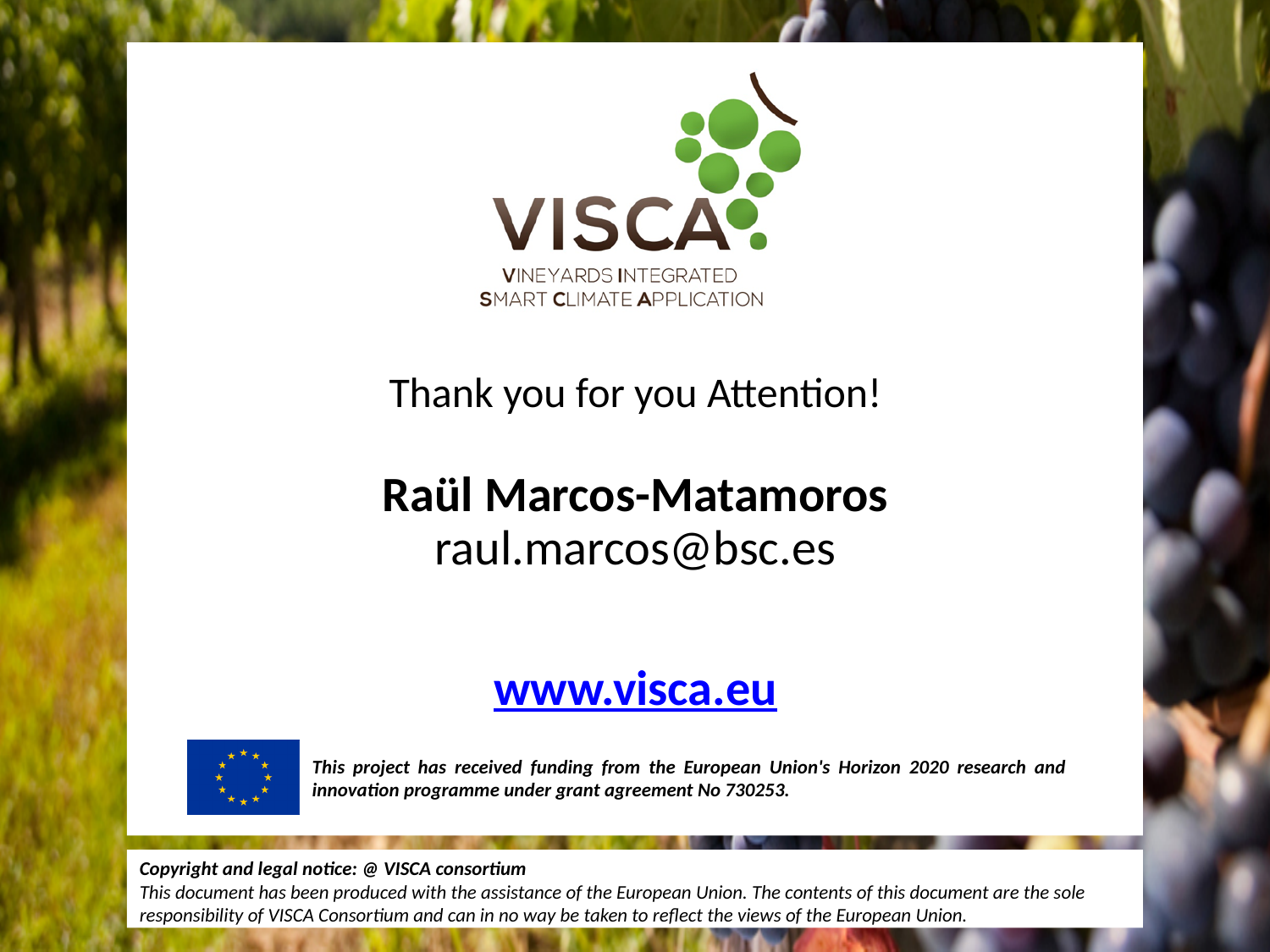

Thank you for you Attention!
Raül Marcos-Matamoros
raul.marcos@bsc.es